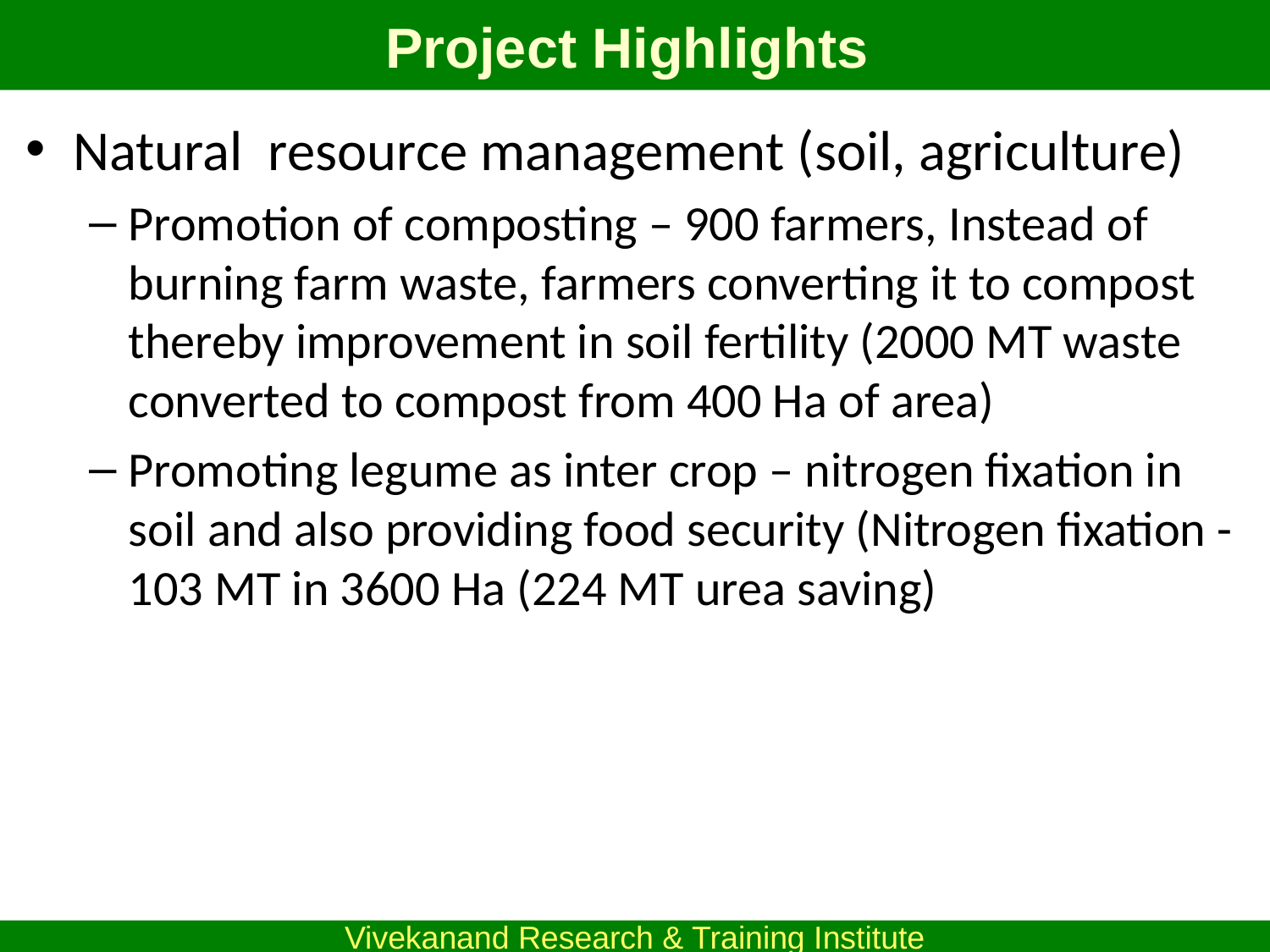

# Project Highlights
Natural  resource management (soil, agriculture)
Promotion of composting – 900 farmers, Instead of burning farm waste, farmers converting it to compost thereby improvement in soil fertility (2000 MT waste converted to compost from 400 Ha of area)
Promoting legume as inter crop – nitrogen fixation in soil and also providing food security (Nitrogen fixation - 103 MT in 3600 Ha (224 MT urea saving)